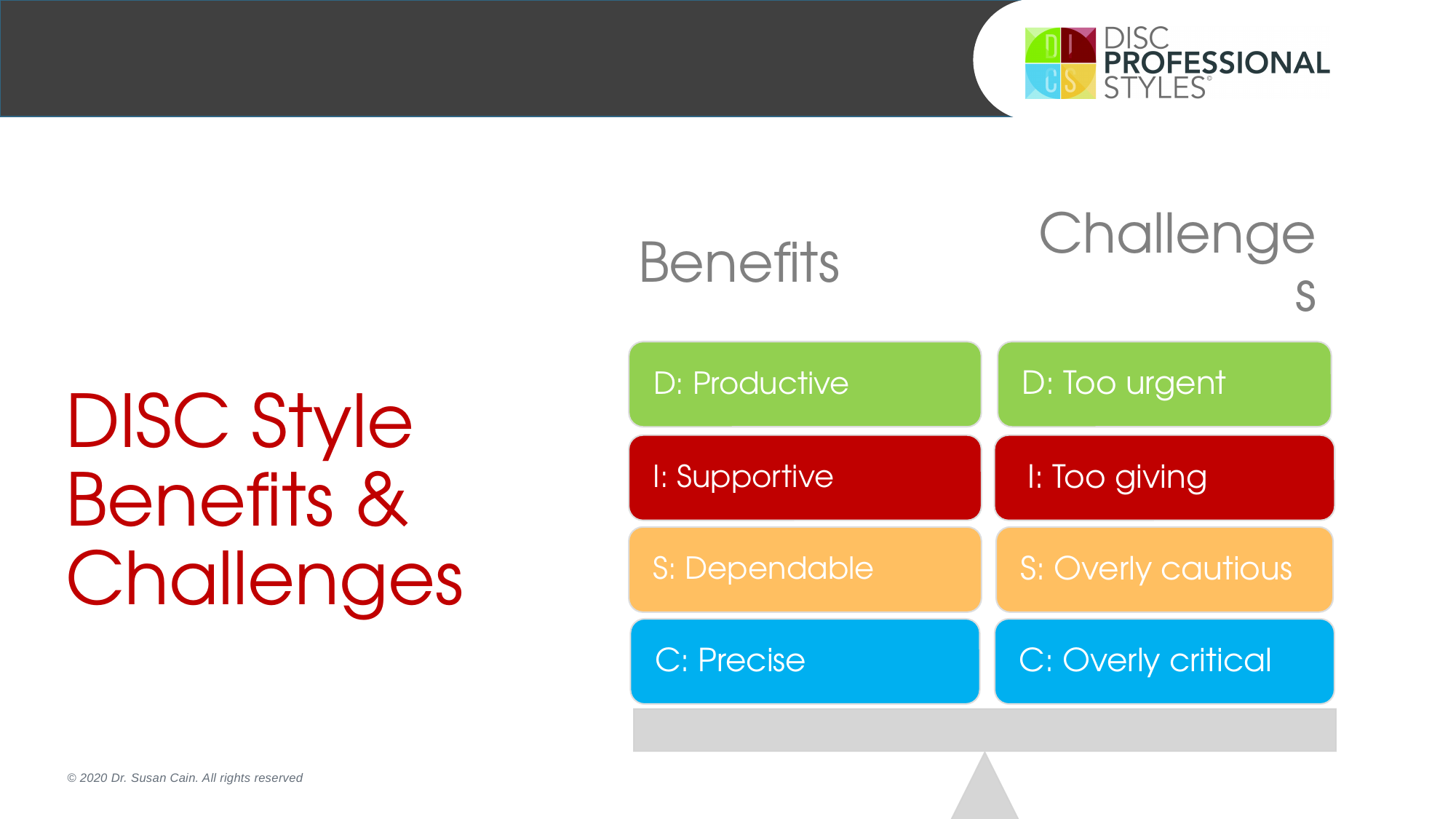

Benefits
Challenges
C: Overly critical
S: Overly cautious
 I: Too giving
D: Too urgent
C: Precise
S: Dependable
I: Supportive
D: Productive
DISC Style
Benefits &
Challenges